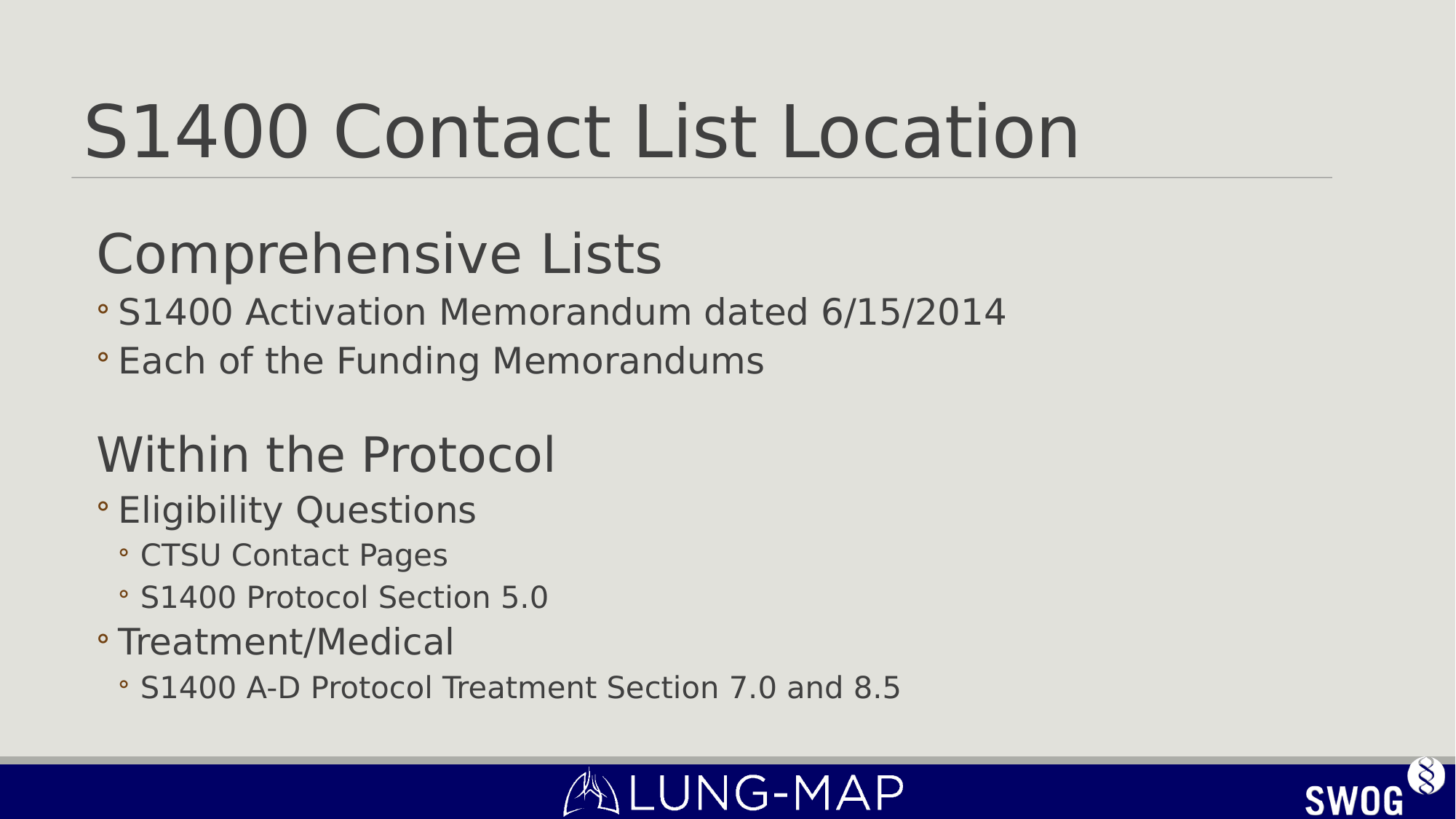

# S1400 Contact List Location
Comprehensive Lists
S1400 Activation Memorandum dated 6/15/2014
Each of the Funding Memorandums
Within the Protocol
Eligibility Questions
CTSU Contact Pages
S1400 Protocol Section 5.0
Treatment/Medical
S1400 A-D Protocol Treatment Section 7.0 and 8.5